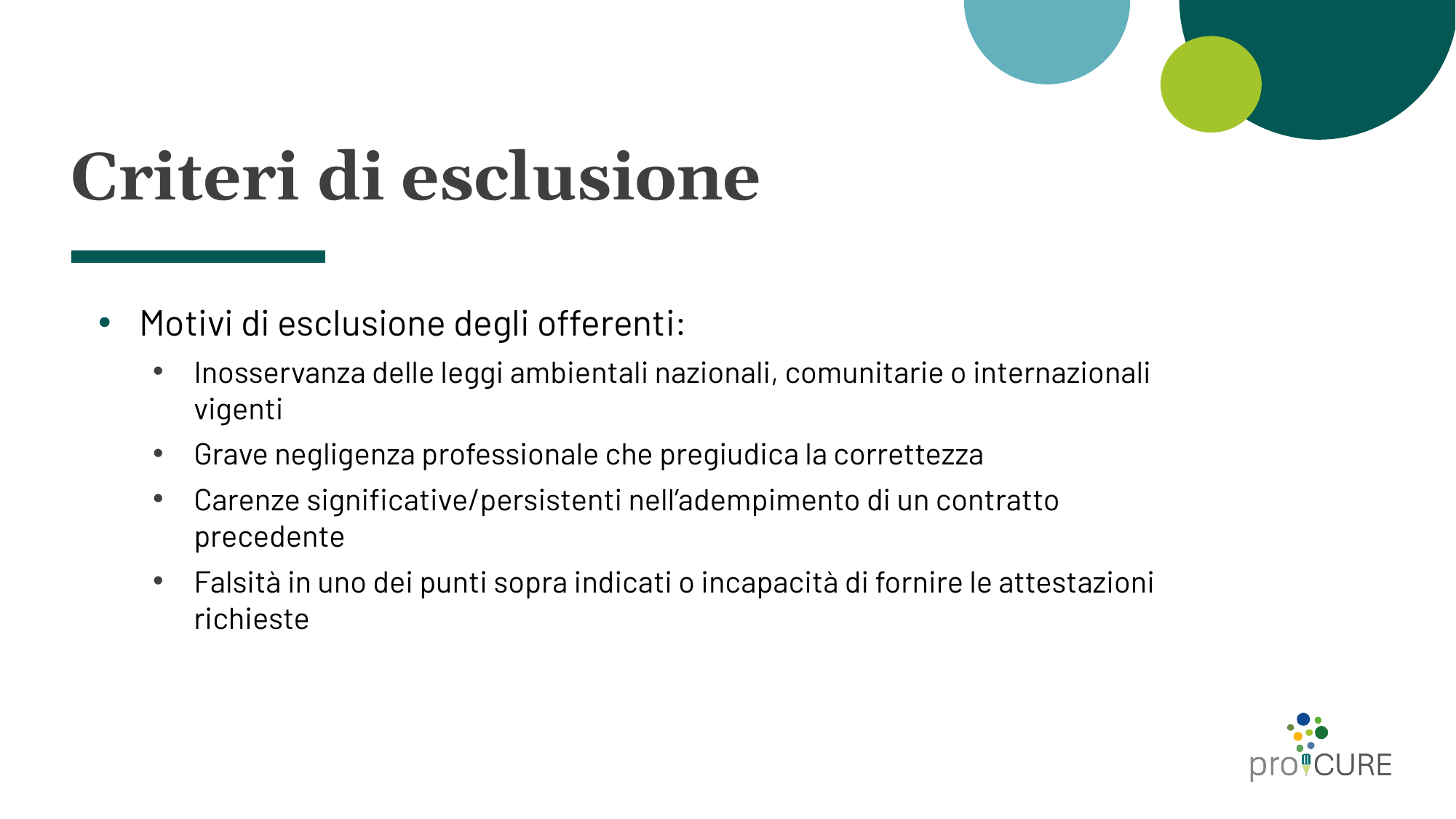

# Criteri di esclusione
Motivi di esclusione degli offerenti:
Inosservanza delle leggi ambientali nazionali, comunitarie o internazionali vigenti
Grave negligenza professionale che pregiudica la correttezza
Carenze significative/persistenti nell’adempimento di un contratto precedente
Falsità in uno dei punti sopra indicati o incapacità di fornire le attestazioni richieste